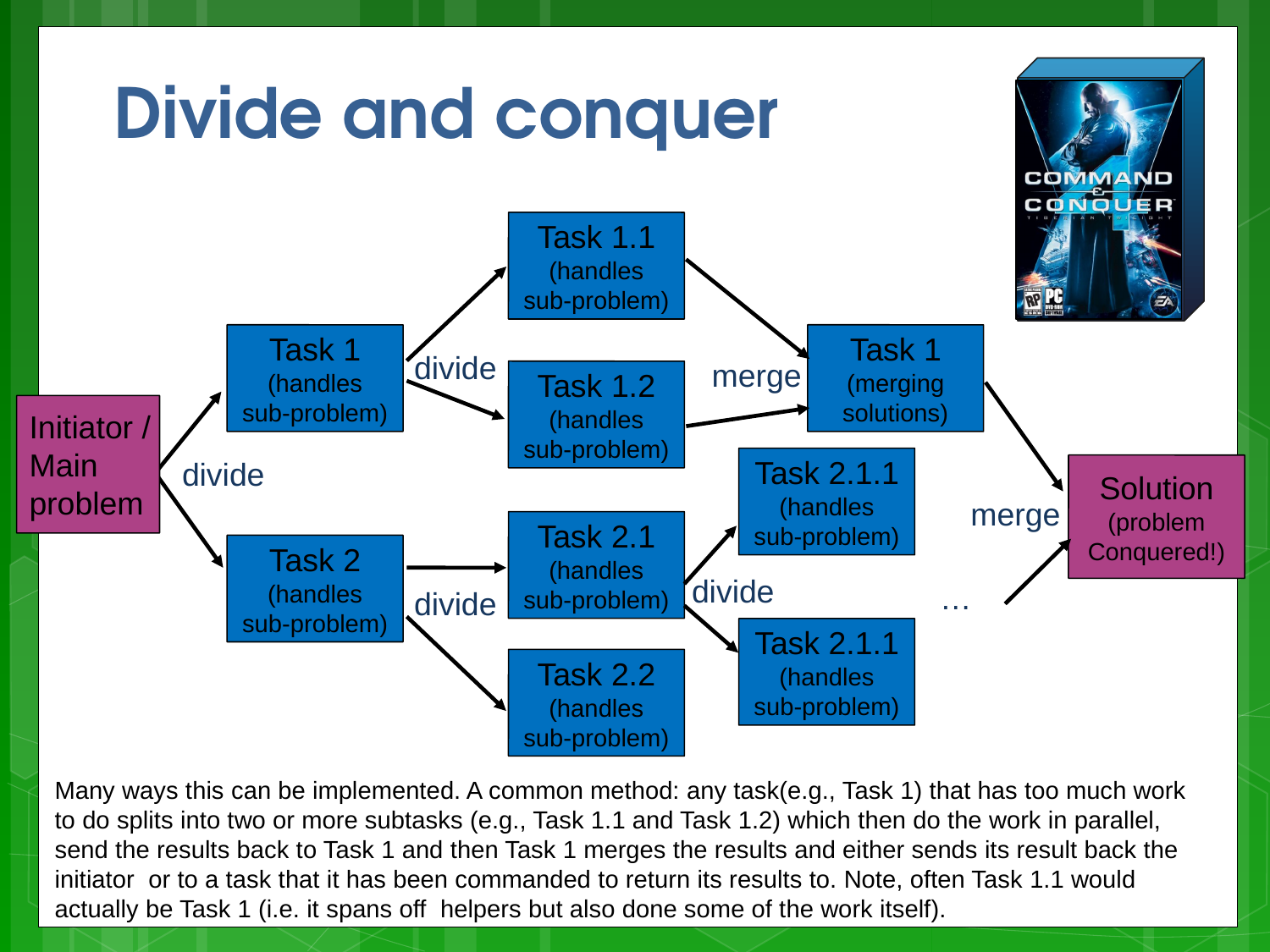

# Divide and conquer
Task 1.1
(handles
sub-problem)

Task 1
(handles
sub-problem)
Task 1
(merging
solutions)
divide
merge
Task 1.2
(handles
sub-problem)

Initiator /
Main
problem

Task 2.1.1
(handles
sub-problem)
divide
Solution
(problem
Conquered!)

merge
Task 2.1
(handles
sub-problem)

Task 2
(handles
sub-problem)

divide

…
divide

Task 2.1.1
(handles
sub-problem)
Task 2.2
(handles
sub-problem)
Many ways this can be implemented. A common method: any task(e.g., Task 1) that has too much work to do splits into two or more subtasks (e.g., Task 1.1 and Task 1.2) which then do the work in parallel, send the results back to Task 1 and then Task 1 merges the results and either sends its result back the initiator  or to a task that it has been commanded to return its results to. Note, often Task 1.1 would actually be Task 1 (i.e. it spans off  helpers but also done some of the work itself).